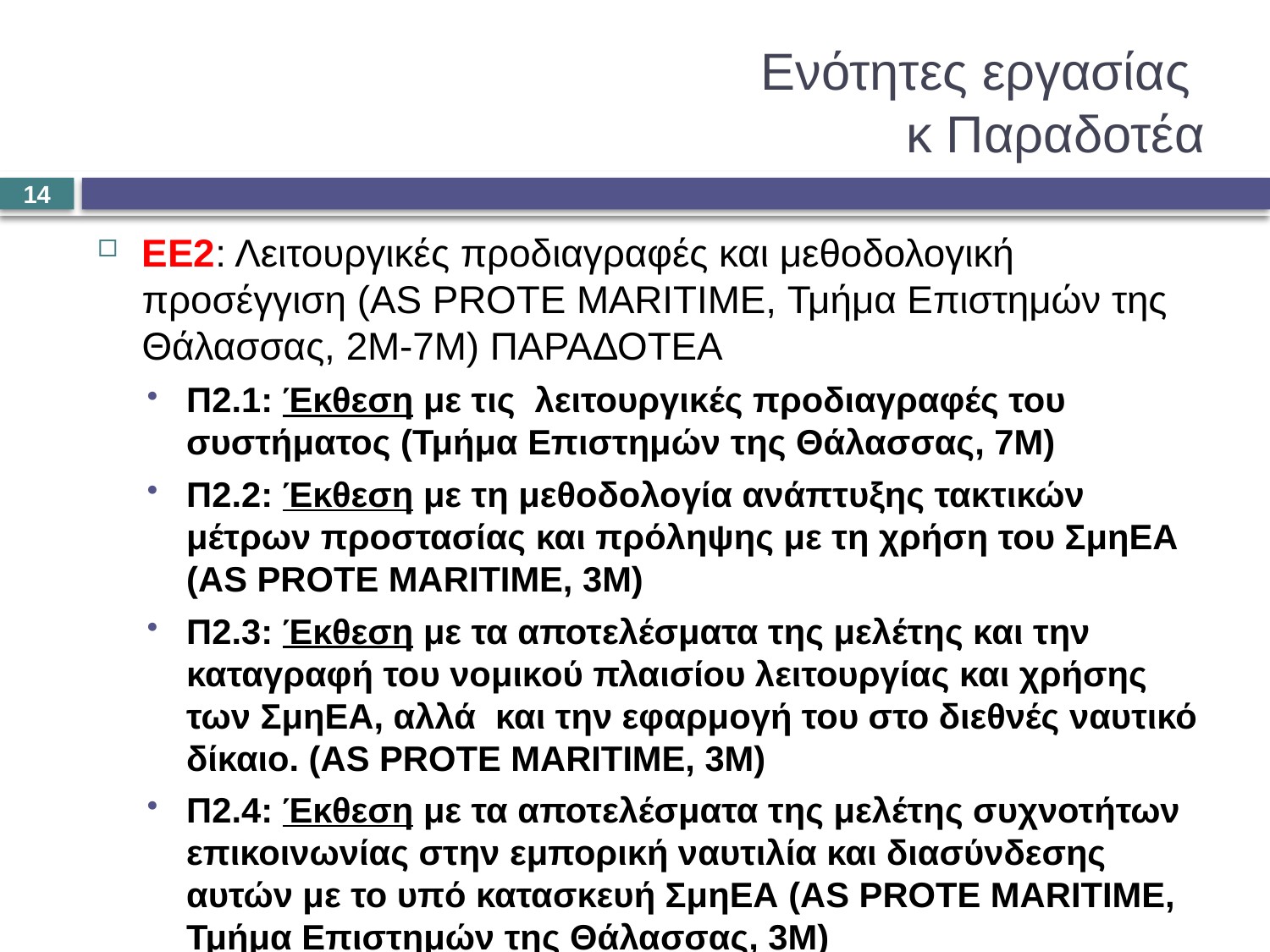

# Ενότητες εργασίας κ Παραδοτέα
14
ΕΕ2: Λειτουργικές προδιαγραφές και μεθοδολογική προσέγγιση (AS PROTE MARITIME, Τμήμα Επιστημών της Θάλασσας, 2Μ-7Μ) ΠΑΡΑΔΟΤΕΑ
Π2.1: Έκθεση με τις  λειτουργικές προδιαγραφές του συστήματος (Τμήμα Επιστημών της Θάλασσας, 7Μ)
Π2.2: Έκθεση με τη μεθοδολογία ανάπτυξης τακτικών μέτρων προστασίας και πρόληψης με τη χρήση του ΣμηΕΑ (AS PROTE MARITIME, 3Μ)
Π2.3: Έκθεση με τα αποτελέσματα της μελέτης και την καταγραφή του νομικού πλαισίου λειτουργίας και χρήσης των ΣμηΕΑ, αλλά  και την εφαρμογή του στο διεθνές ναυτικό δίκαιο. (AS PROTE MARITIME, 3Μ)
Π2.4: Έκθεση με τα αποτελέσματα της μελέτης συχνοτήτων επικοινωνίας στην εμπορική ναυτιλία και διασύνδεσης αυτών με το υπό κατασκευή ΣμηΕΑ (AS PROTE MARITIME, Τμήμα Επιστημών της Θάλασσας, 3Μ)